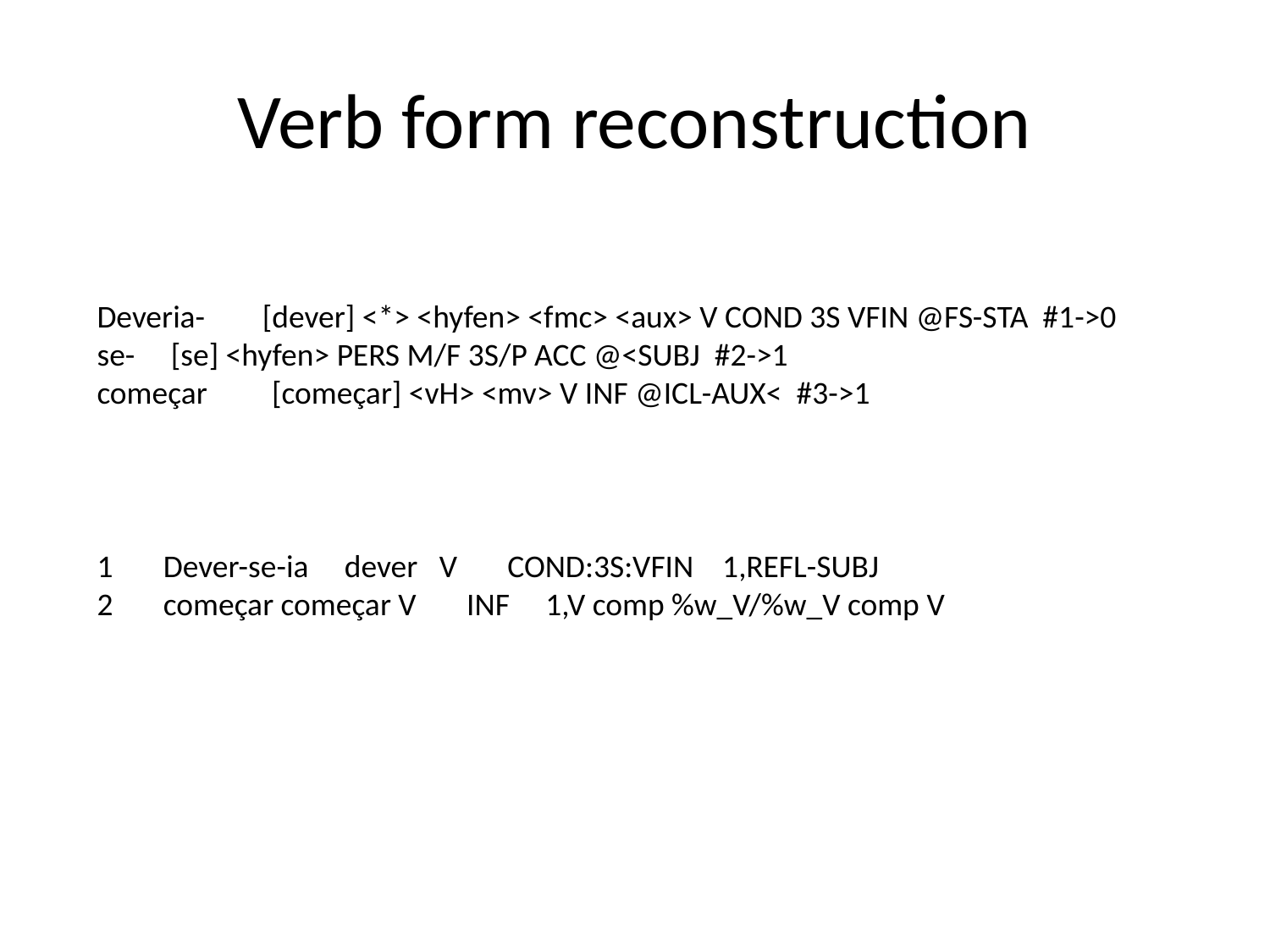

# Verb form reconstruction
Deveria-        [dever] <*> <hyfen> <fmc> <aux> V COND 3S VFIN @FS-STA  #1->0
se-     [se] <hyfen> PERS M/F 3S/P ACC @<SUBJ  #2->1
começar         [começar] <vH> <mv> V INF @ICL-AUX<  #3->1
1       Dever-se-ia     dever   V       COND:3S:VFIN    1,REFL-SUBJ
2       começar começar V       INF     1,V comp %w_V/%w_V comp V